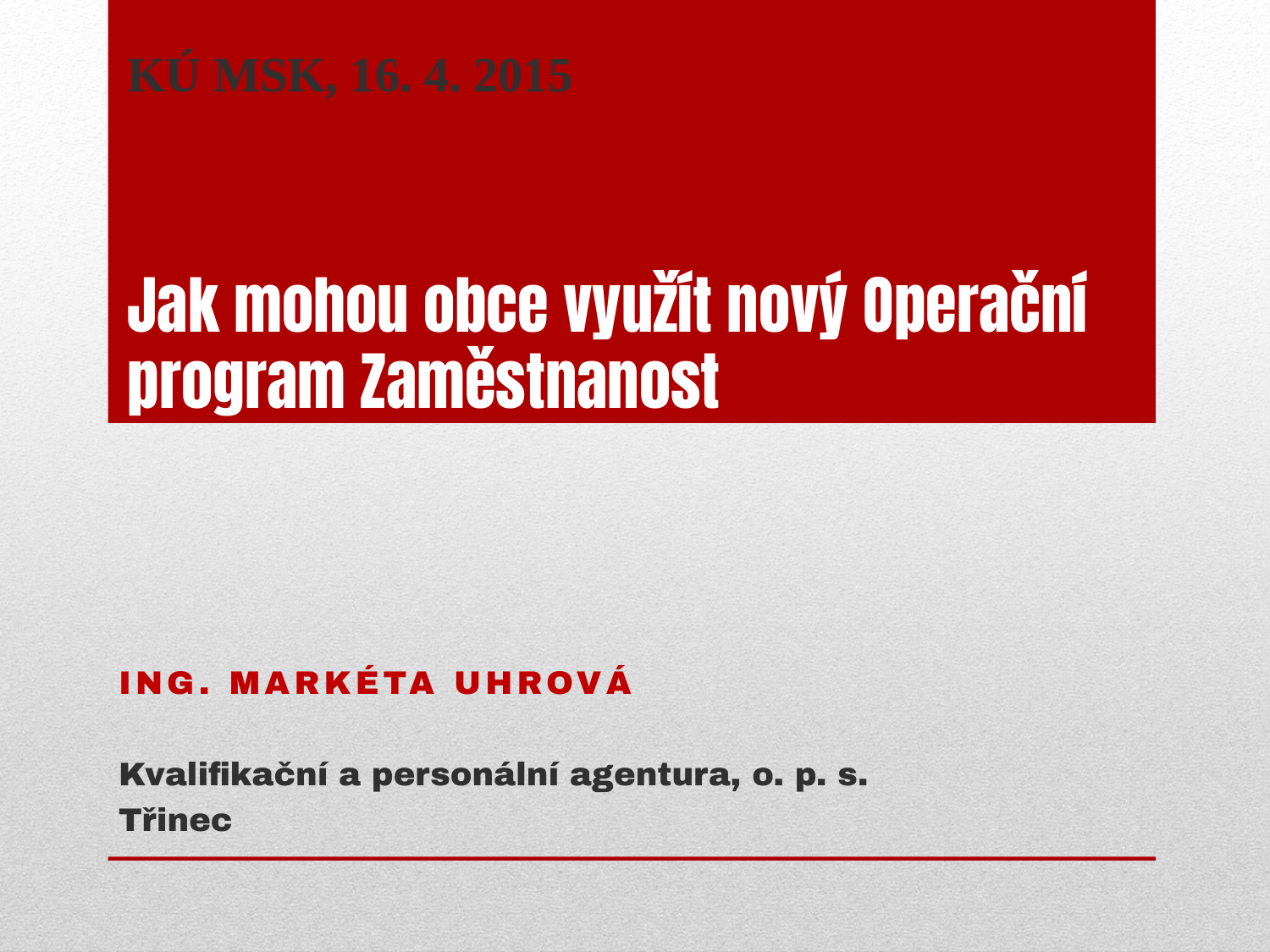

KÚ MSK, 16. 4. 2015
# Jak mohou obce využít nový Operační program Zaměstnanost
Ing. Markéta uhrová

Kvalifikační a personální agentura, o. p. s.
Třinec